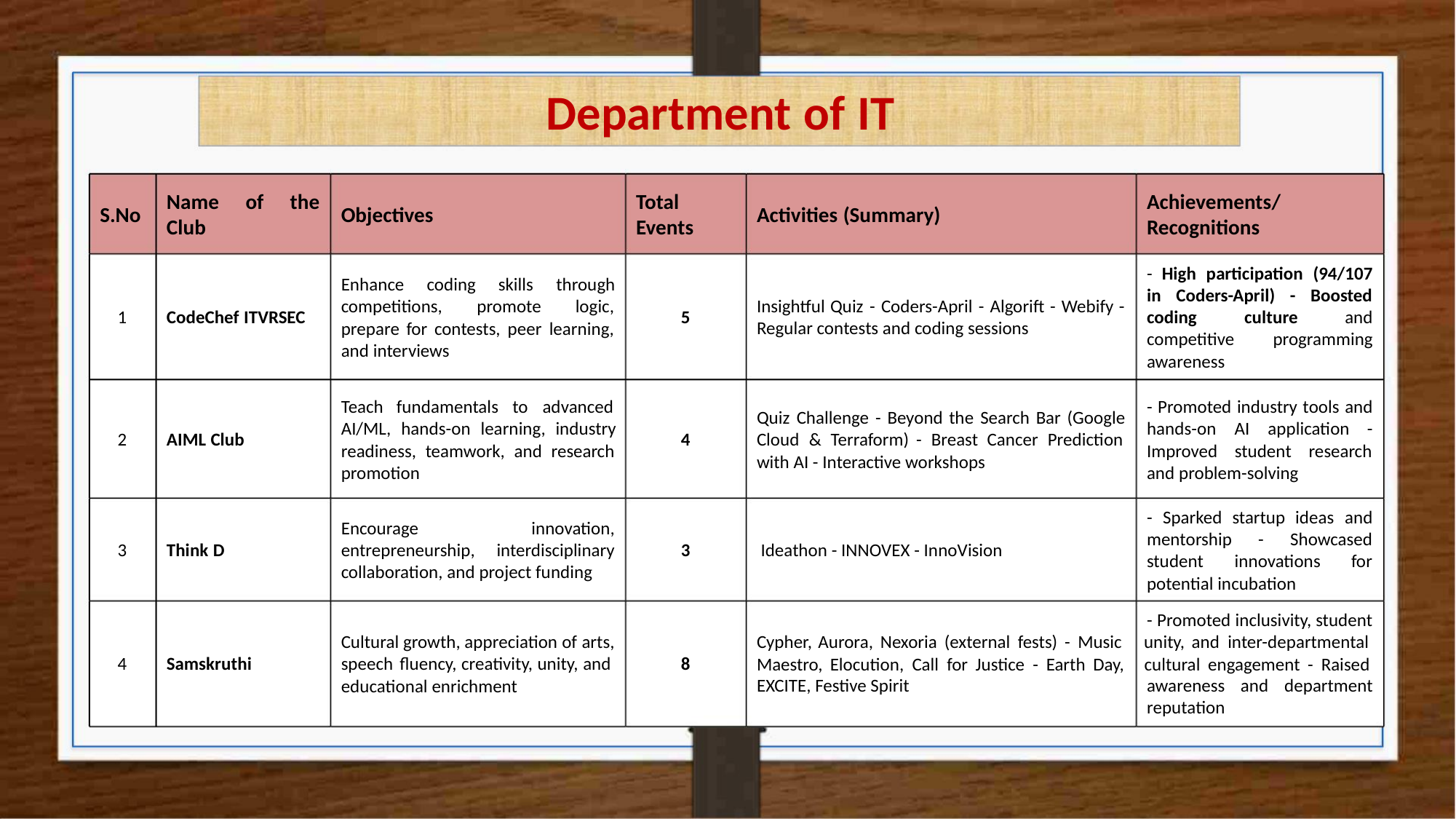

Department of IT
Name of the
Club
Total
Events
Achievements/
Recognitions
S.No
Objectives
Activities (Summary)
- High participation (94/107
in Coders-April) - Boosted
Enhance coding skills through
logic,
prepare for contests, peer learning,
and interviews
competitions,
promote
Insightful Quiz - Coders-April - Algorift - Webify -
Regular contests and coding sessions
1
CodeChef ITVRSEC
5
coding
competitive
awareness
culture and
programming
Teach fundamentals to advanced
AI/ML, hands-on learning, industry
readiness, teamwork, and research
promotion
- Promoted industry tools and
hands-on AI application
Improved student research
and problem-solving
Quiz Challenge - Beyond the Search Bar (Google
Cloud & Terraform) - Breast Cancer Prediction
with AI - Interactive workshops
-
2
3
AIML Club
Think D
4
3
- Sparked startup ideas and
Encourage
innovation,
mentorship
student
potential incubation
Showcased
innovations for
-
Ideathon - INNOVEX - InnoVision
entrepreneurship, interdisciplinary
collaboration, and project funding
- Promoted inclusivity, student
Cypher, Aurora, Nexoria (external fests) - Music unity, and inter-departmental
Maestro, Elocution, Call for Justice - Earth Day, cultural engagement - Raised
Cultural growth, appreciation of arts,
speech fluency, creativity, unity, and
educational enrichment
4
Samskruthi
8
EXCITE, Festive Spirit
awareness and department
reputation